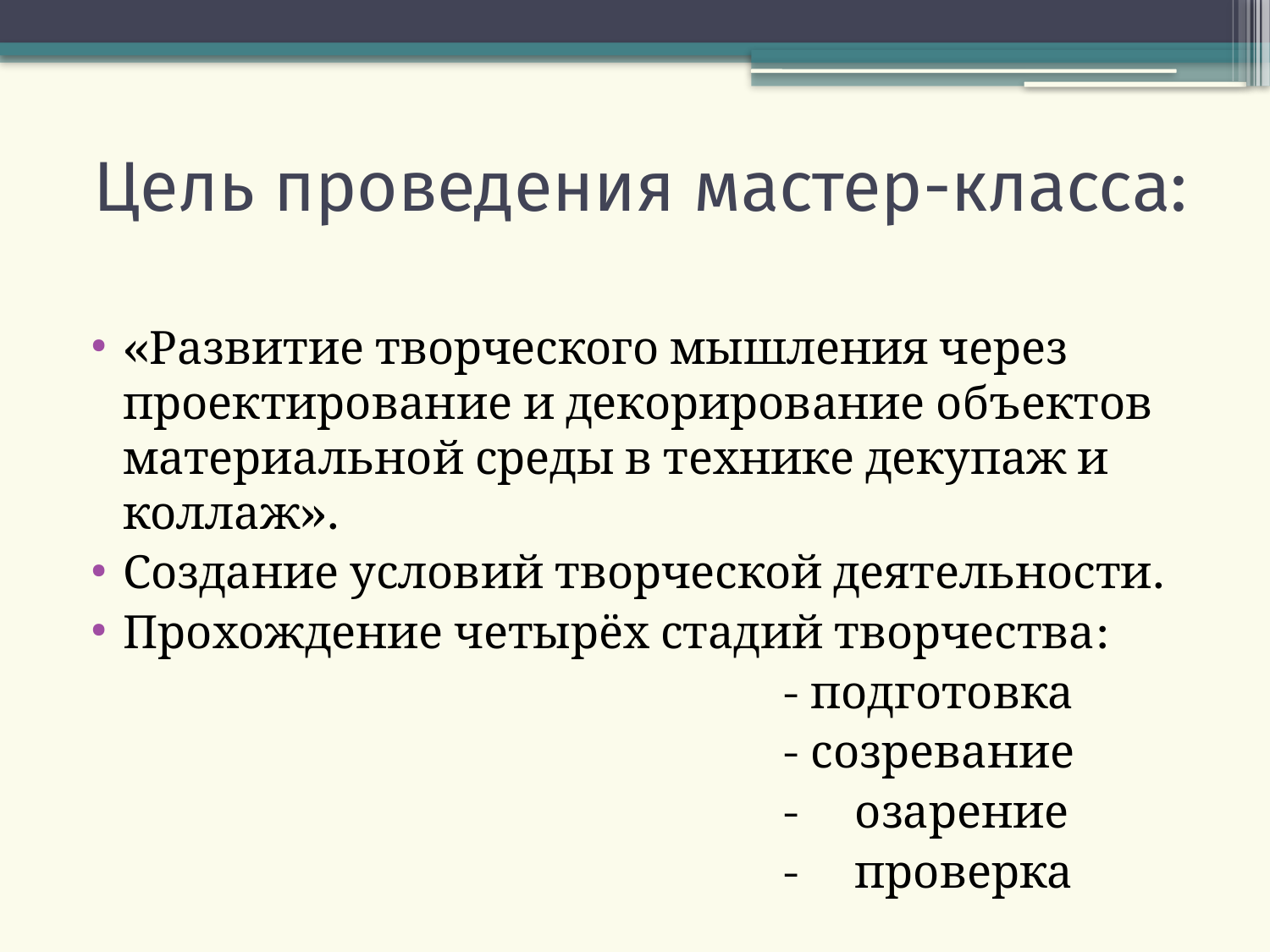

# Цель проведения мастер-класса:
«Развитие творческого мышления через проектирование и декорирование объектов материальной среды в технике декупаж и коллаж».
Создание условий творческой деятельности.
Прохождение четырёх стадий творчества:
- подготовка
- созревание
-     озарение
-     проверка